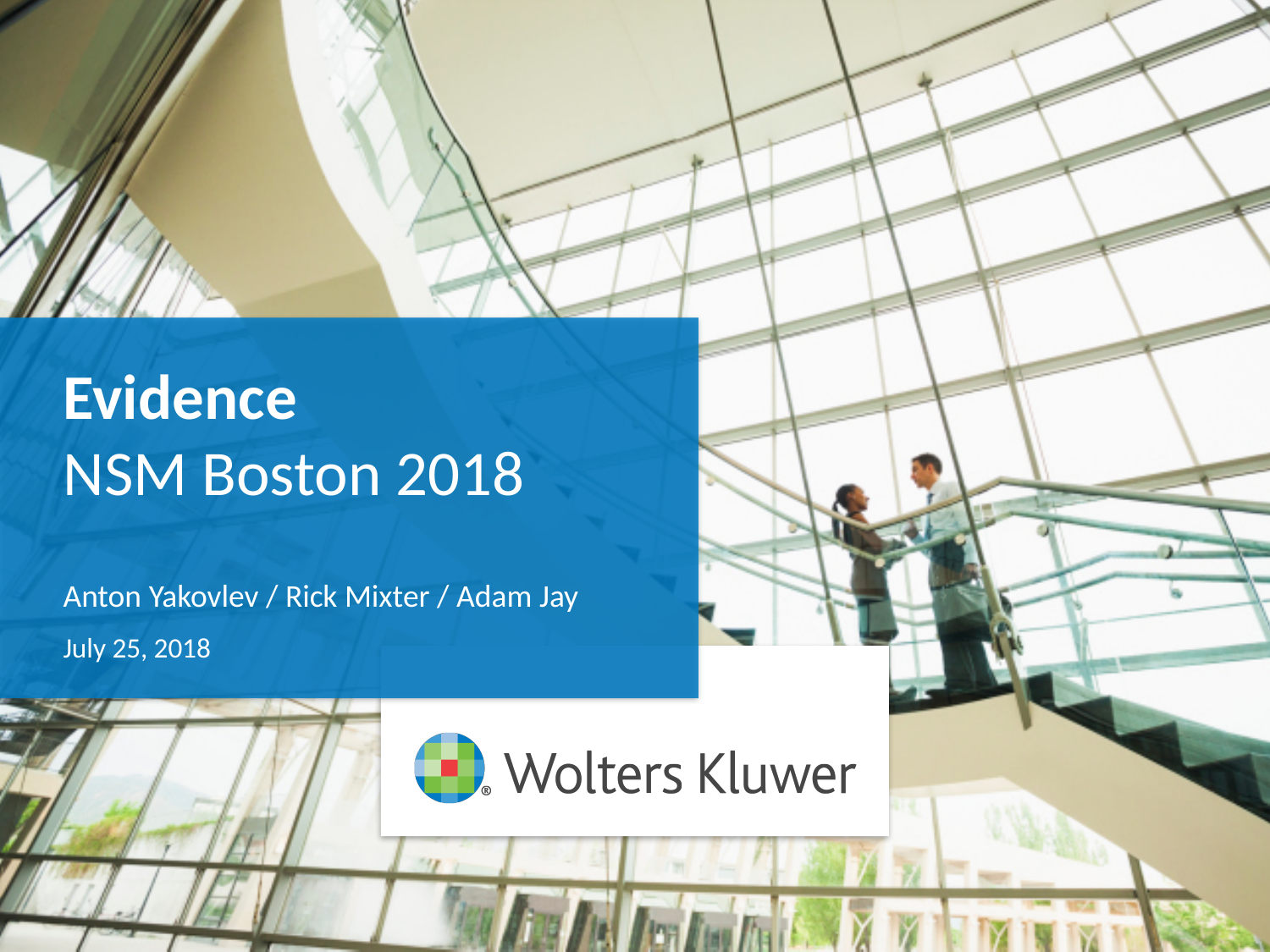

# Evidence NSM Boston 2018
Anton Yakovlev / Rick Mixter / Adam Jay
July 25, 2018